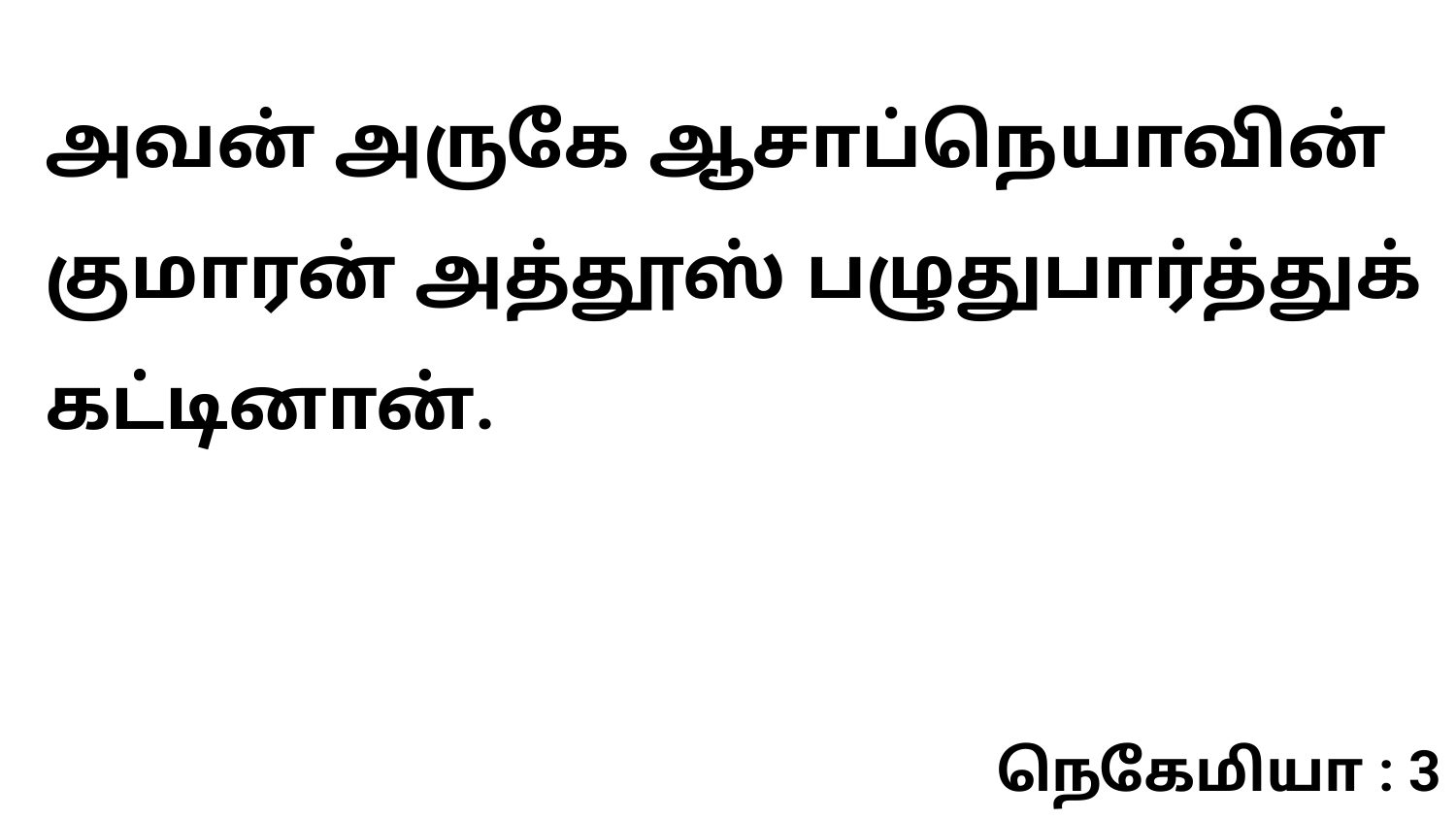

அவன் அருகே ஆசாப்நெயாவின் குமாரன் அத்தூஸ் பழுதுபார்த்துக் கட்டினான்.
நெகேமியா : 3